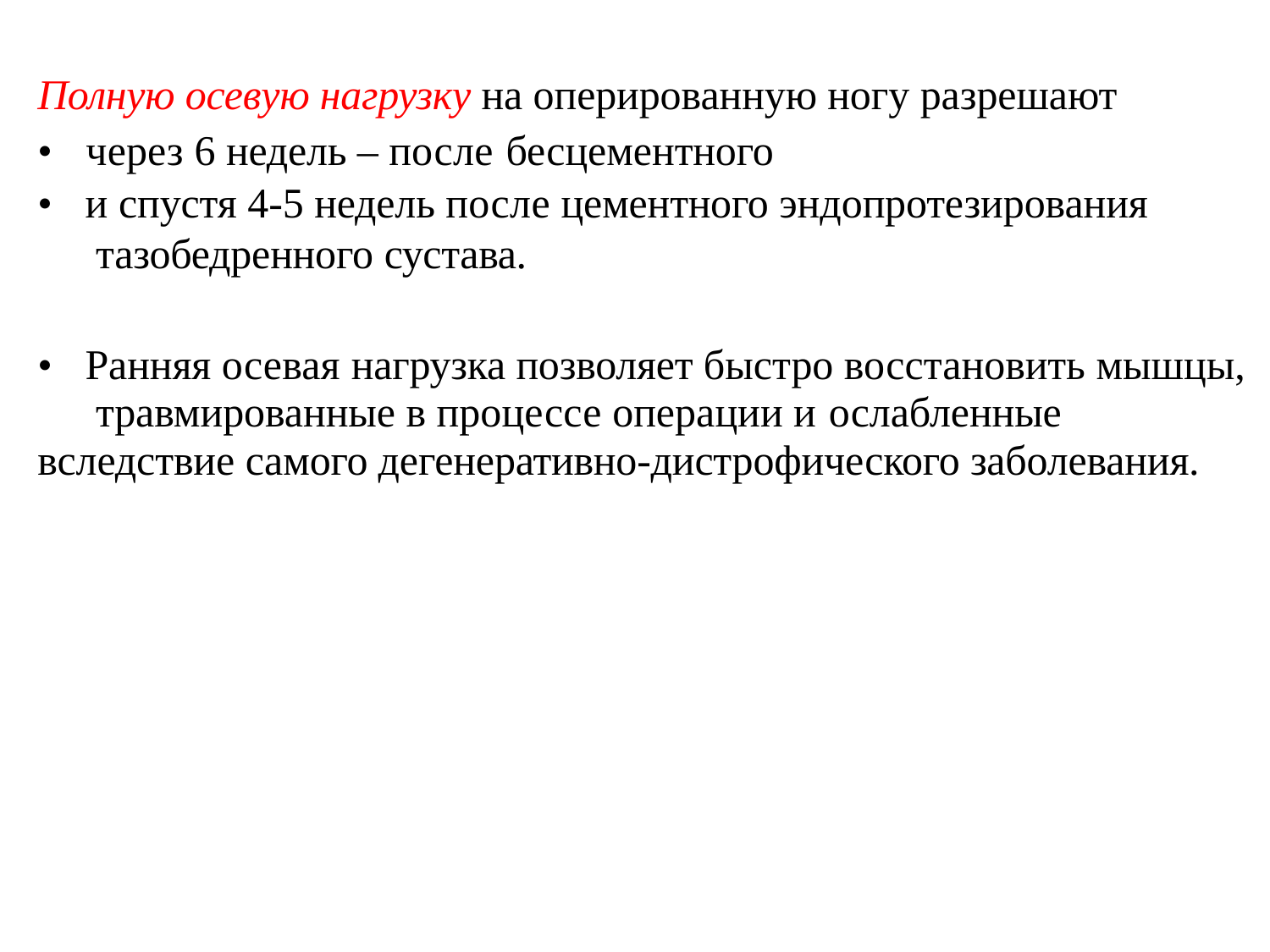

Полную осевую нагрузку на оперированную ногу разрешают
•	через 6 недель – после бесцементного
•	и спустя 4-5 недель после цементного эндопротезирования  тазобедренного сустава.

•	Ранняя осевая нагрузка позволяет быстро восстановить мышцы,  травмированные в процессе операции и ослабленные
вследствие самого дегенеративно-дистрофического заболевания.